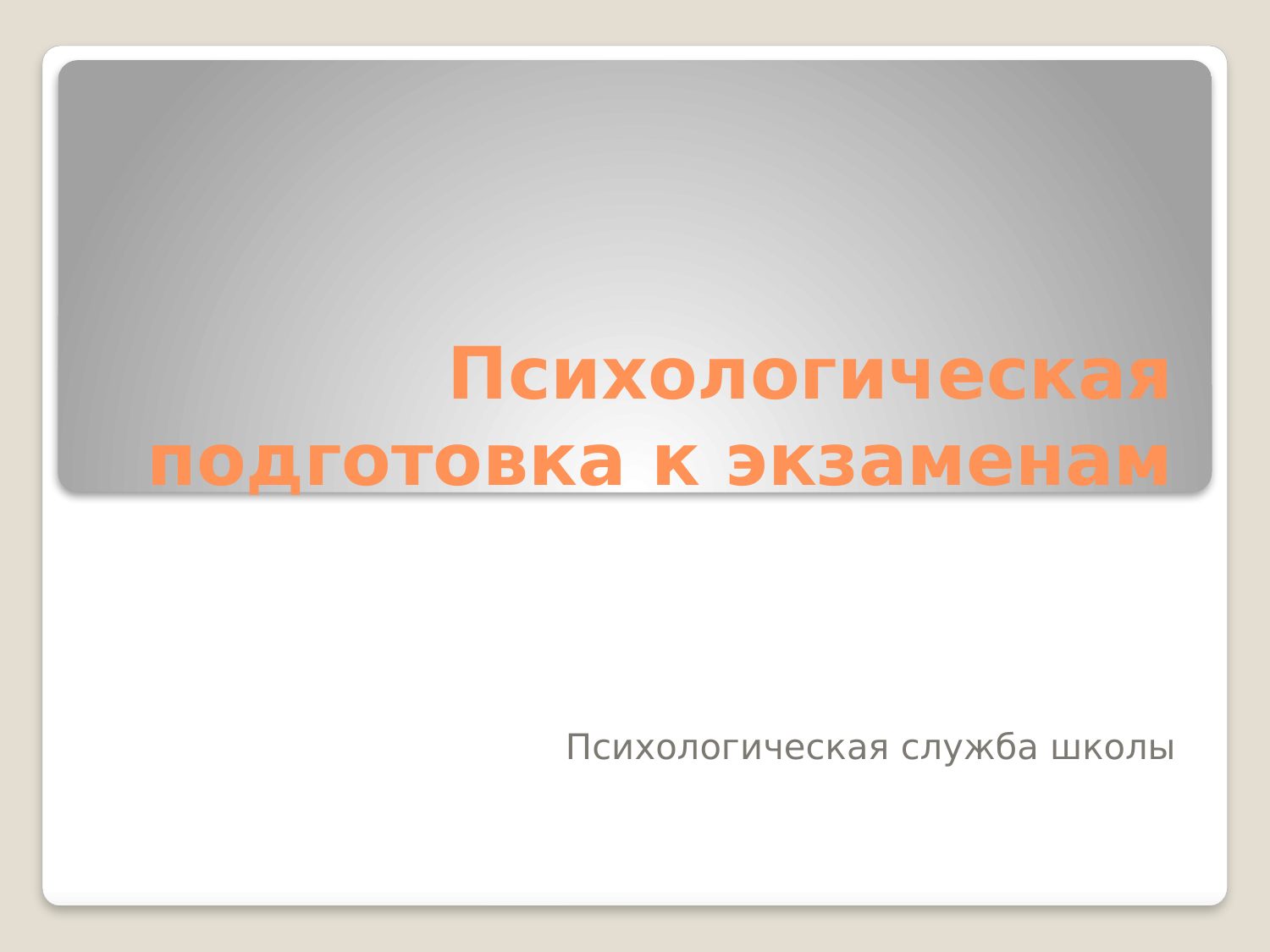

# Психологическая подготовка к экзаменам
Психологическая служба школы